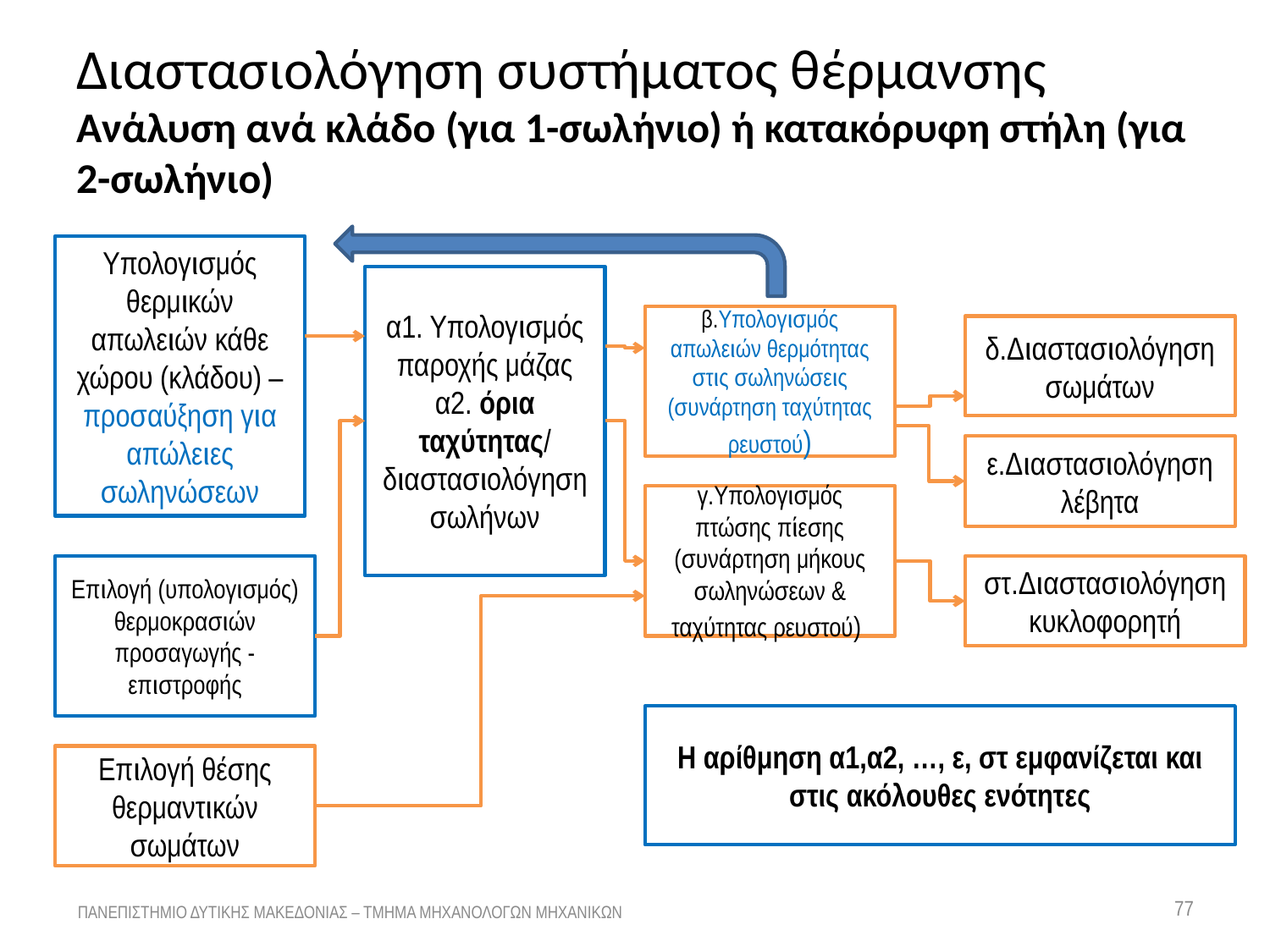

# Διαστασιολόγηση συστήματος θέρμανσης Ανάλυση ανά κλάδο (για 1-σωλήνιο) ή κατακόρυφη στήλη (για 2-σωλήνιο)

Υπολογισμός θερμικών απωλειών κάθε χώρου (κλάδου) – προσαύξηση για απώλειες σωληνώσεων
α1. Υπολογισμός παροχής μάζας
α2. όρια ταχύτητας/ διαστασιολόγηση σωλήνων
β.Υπολογισμός απωλειών θερμότητας στις σωληνώσεις (συνάρτηση ταχύτητας ρευστού)
δ.Διαστασιολόγηση σωμάτων
ε.Διαστασιολόγηση λέβητα
γ.Υπολογισμός πτώσης πίεσης (συνάρτηση μήκους σωληνώσεων & ταχύτητας ρευστού)
Επιλογή (υπολογισμός) θερμοκρασιών προσαγωγής - επιστροφής
στ.Διαστασιολόγηση κυκλοφορητή
Η αρίθμηση α1,α2, …, ε, στ εμφανίζεται και στις ακόλουθες ενότητες
Επιλογή θέσης θερμαντικών σωμάτων
77
ΠΑΝΕΠΙΣΤΗΜΙΟ ΔΥΤΙΚΗΣ ΜΑΚΕΔΟΝΙΑΣ – ΤΜΗΜΑ ΜΗΧΑΝΟΛΟΓΩΝ ΜΗΧΑΝΙΚΩΝ